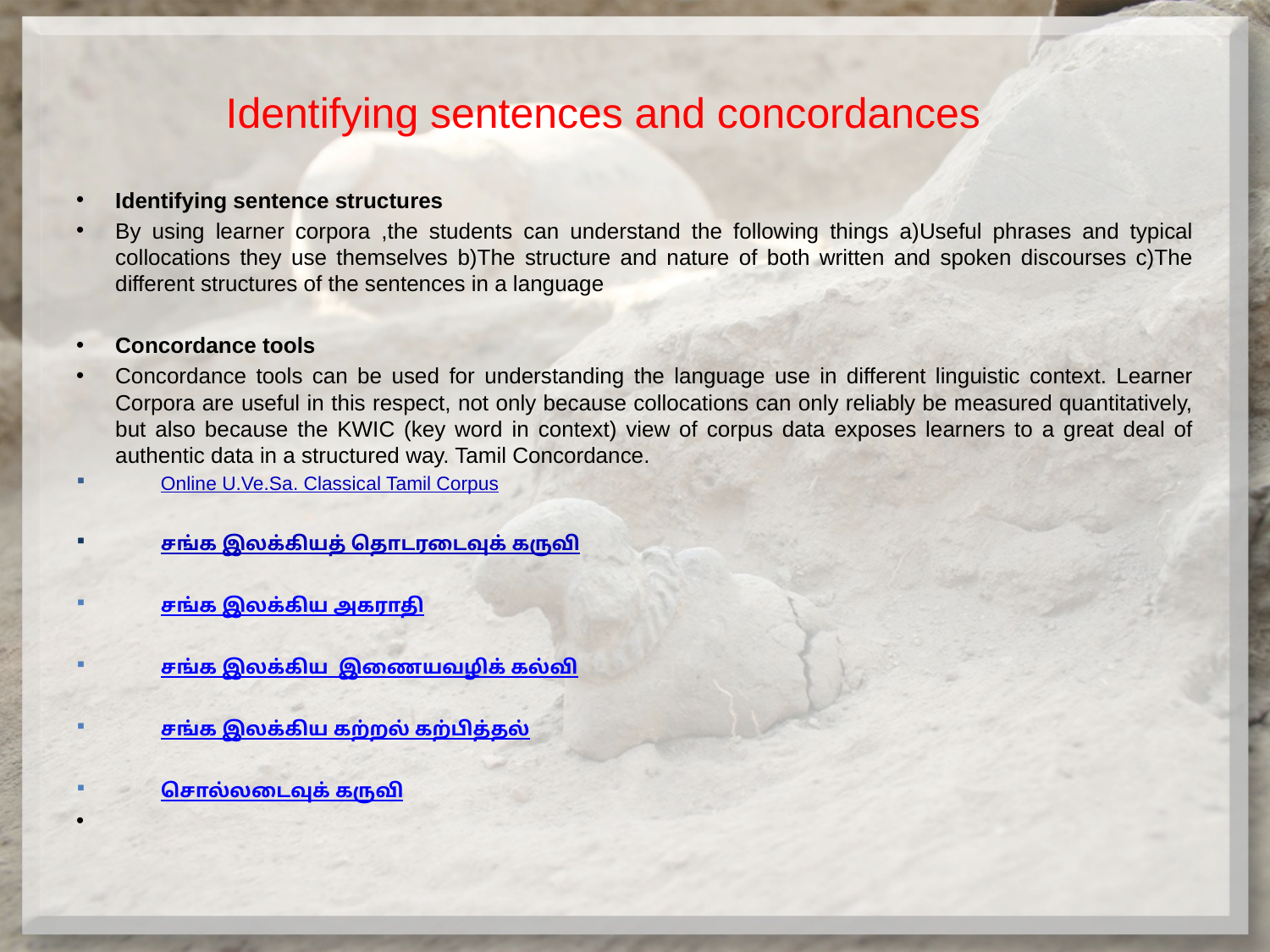

# Identifying sentences and concordances
Identifying sentence structures
By using learner corpora ,the students can understand the following things a)Useful phrases and typical collocations they use themselves b)The structure and nature of both written and spoken discourses c)The different structures of the sentences in a language

Concordance tools
Concordance tools can be used for understanding the language use in different linguistic context. Learner Corpora are useful in this respect, not only because collocations can only reliably be measured quantitatively, but also because the KWIC (key word in context) view of corpus data exposes learners to a great deal of authentic data in a structured way. Tamil Concordance.
Online U.Ve.Sa. Classical Tamil Corpus

சங்க இலக்கியத் தொடரடைவுக் கருவி

சங்க இலக்கிய அகராதி

சங்க இலக்கிய  இணையவழிக் கல்வி

சங்க இலக்கிய கற்றல் கற்பித்தல்

சொல்லடைவுக் கருவி